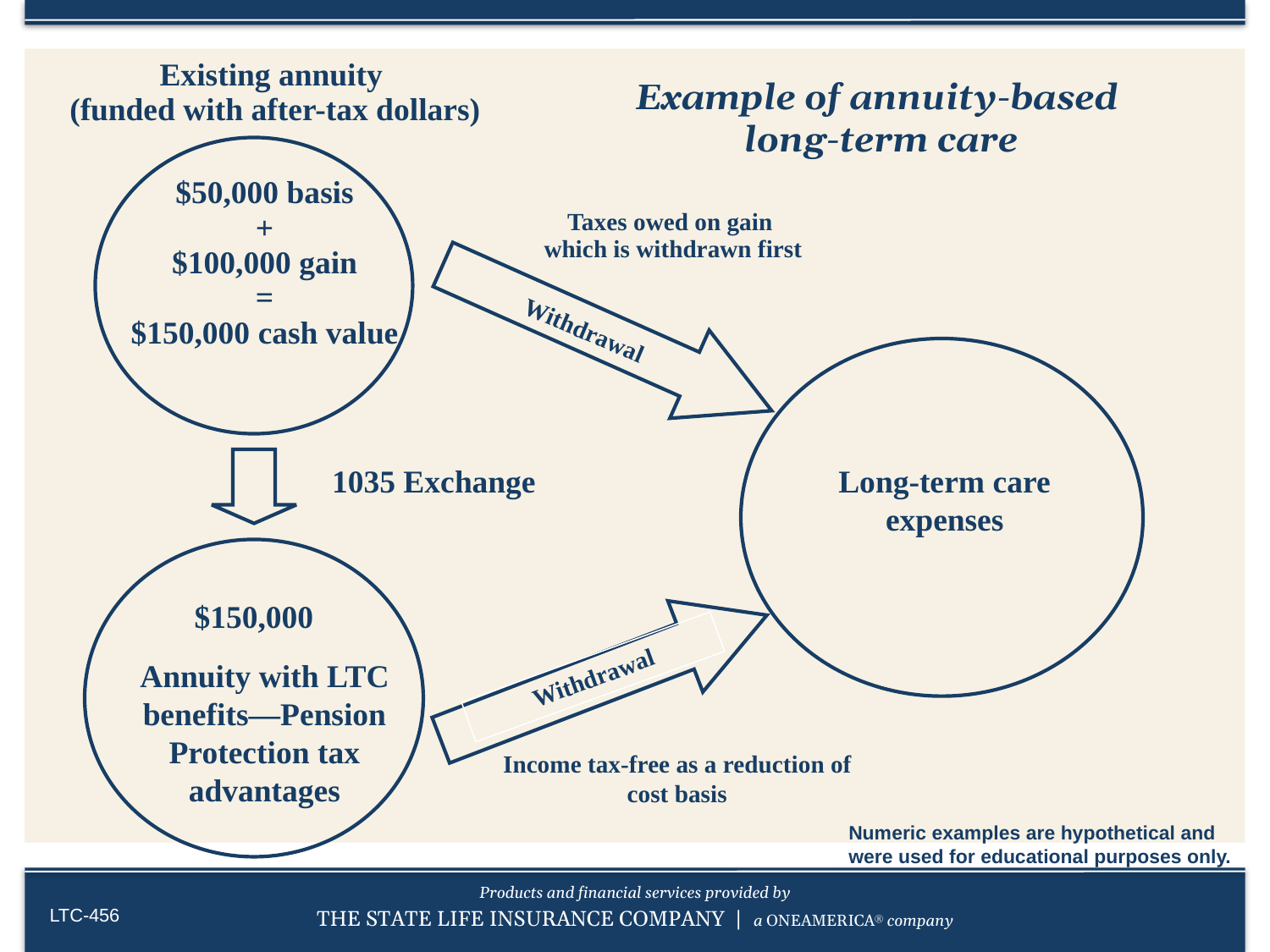

# Example of annuity-based long-term care
Existing annuity
(funded with after-tax dollars)

$50,000 basis
+
$100,000 gain
=
$150,000 cash value
Taxes owed on gain
which is withdrawn first

Withdrawal

1035 Exchange
Long-term care expenses

$150,000

Annuity with LTC benefits—Pension Protection tax advantages
Withdrawal
Income tax-free as a reduction of cost basis
Numeric examples are hypothetical and were used for educational purposes only.
LTC-456